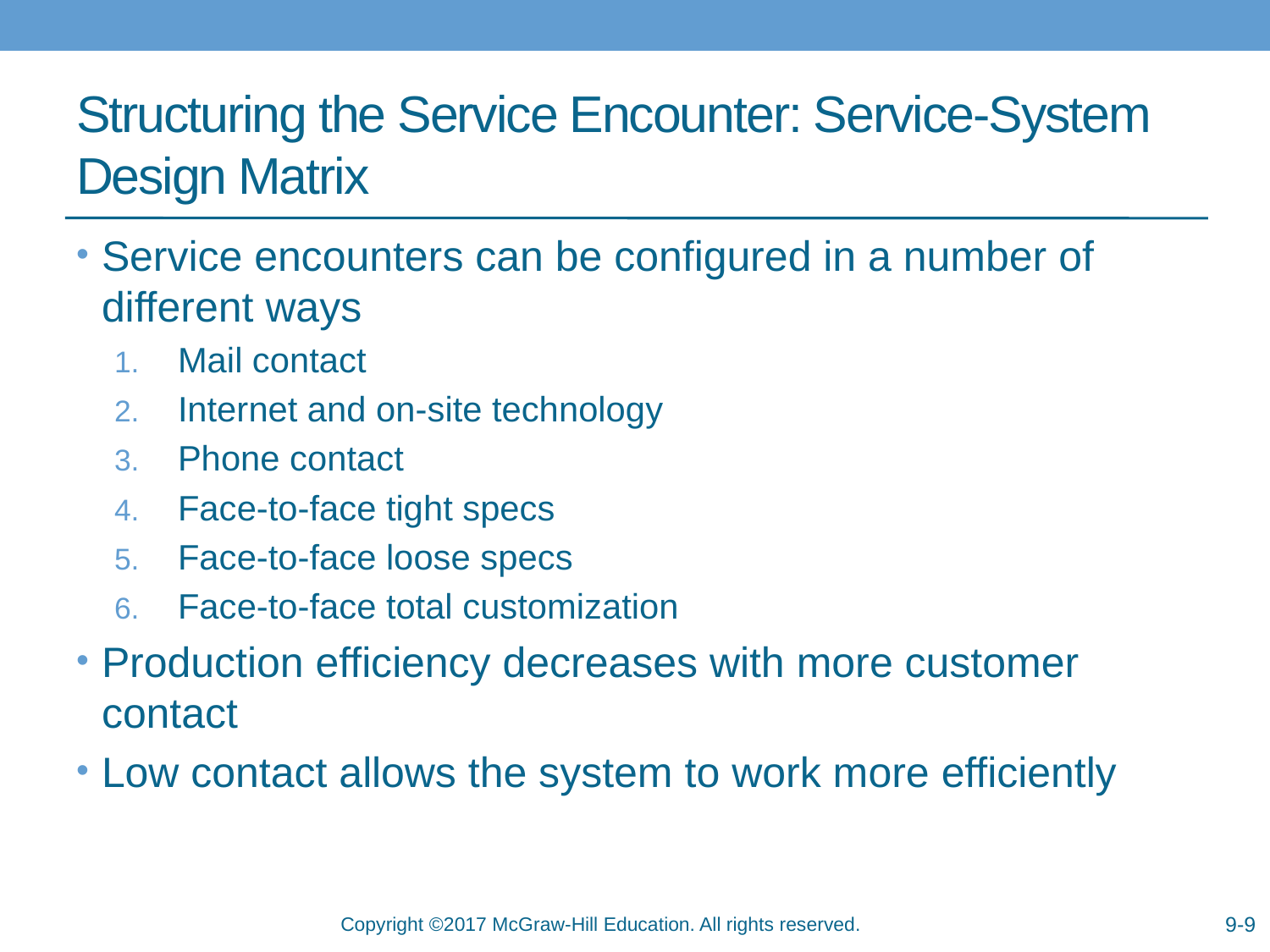

# Structuring the Service Encounter: Service-System Design Matrix
Service encounters can be configured in a number of different ways
Mail contact
Internet and on-site technology
Phone contact
Face-to-face tight specs
Face-to-face loose specs
Face-to-face total customization
Production efficiency decreases with more customer contact
Low contact allows the system to work more efficiently
9-9